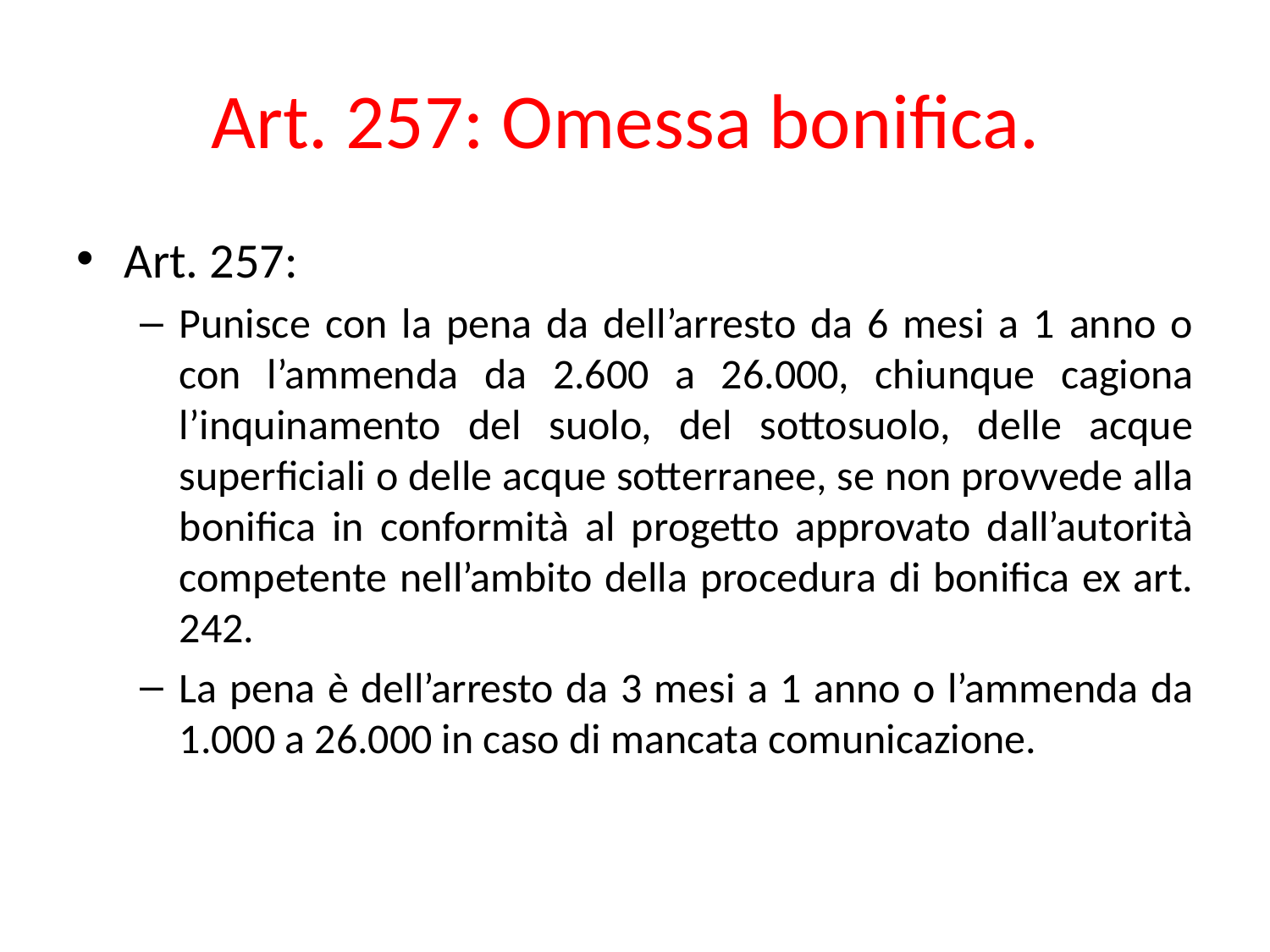

# Art. 257: Omessa bonifica.
Art. 257:
Punisce con la pena da dell’arresto da 6 mesi a 1 anno o con l’ammenda da 2.600 a 26.000, chiunque cagiona l’inquinamento del suolo, del sottosuolo, delle acque superficiali o delle acque sotterranee, se non provvede alla bonifica in conformità al progetto approvato dall’autorità competente nell’ambito della procedura di bonifica ex art. 242.
La pena è dell’arresto da 3 mesi a 1 anno o l’ammenda da 1.000 a 26.000 in caso di mancata comunicazione.